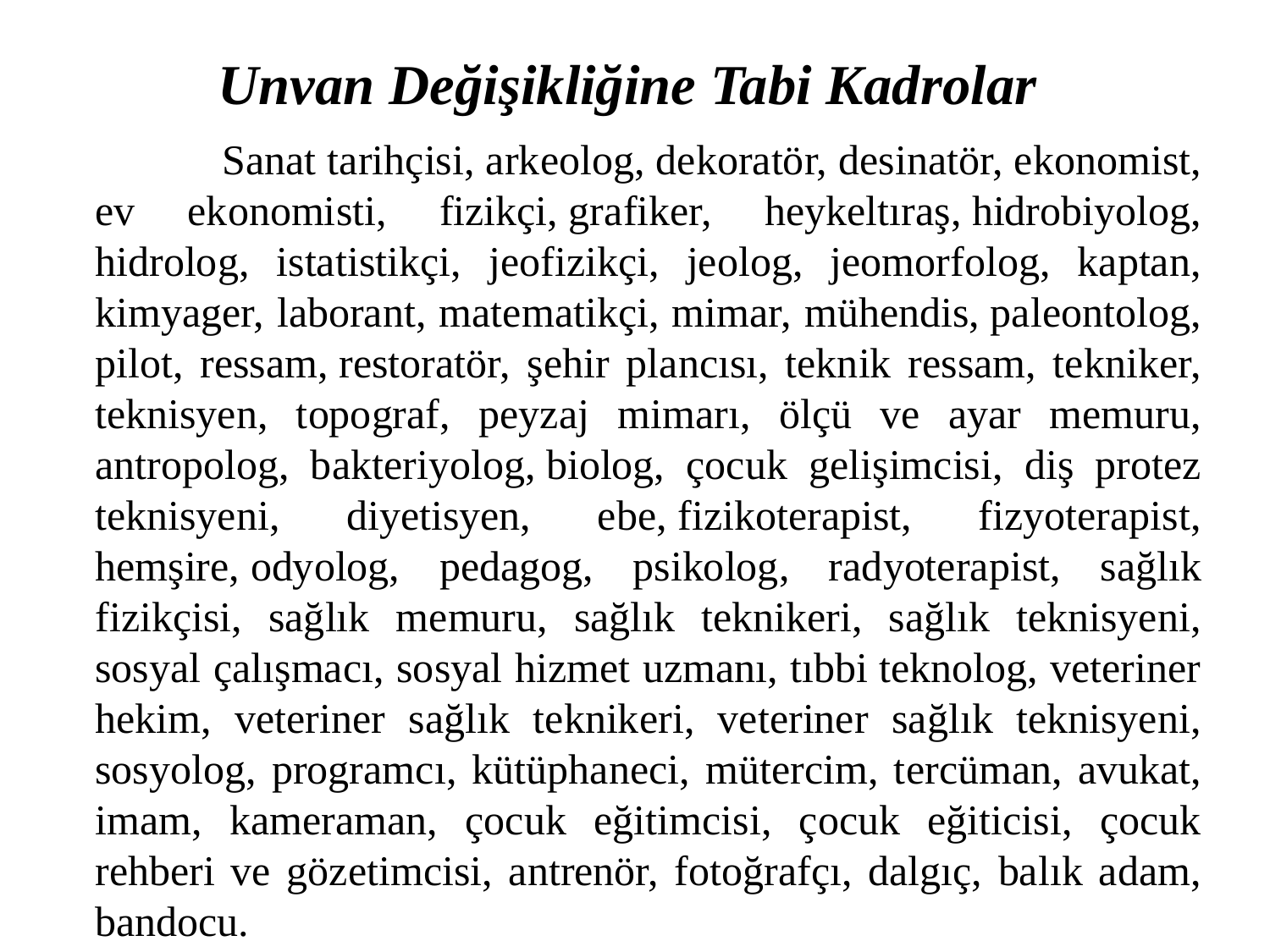

# Unvan Değişikliğine Tabi Kadrolar
		Sanat tarihçisi, arkeolog, dekoratör, desinatör, ekonomist, ev ekonomisti, fizikçi, grafiker, heykeltıraş, hidrobiyolog, hidrolog, istatistikçi, jeofizikçi, jeolog, jeomorfolog, kaptan, kimyager, laborant, matematikçi, mimar, mühendis, paleontolog, pilot, ressam, restoratör, şehir plancısı, teknik ressam, tekniker, teknisyen, topograf, peyzaj mimarı, ölçü ve ayar memuru, antropolog, bakteriyolog, biolog, çocuk gelişimcisi, diş protez teknisyeni, diyetisyen, ebe, fizikoterapist, fizyoterapist, hemşire, odyolog, pedagog, psikolog, radyoterapist, sağlık fizikçisi, sağlık memuru, sağlık teknikeri, sağlık teknisyeni, sosyal çalışmacı, sosyal hizmet uzmanı, tıbbi teknolog, veteriner hekim, veteriner sağlık teknikeri, veteriner sağlık teknisyeni, sosyolog, programcı, kütüphaneci, mütercim, tercüman, avukat, imam, kameraman, çocuk eğitimcisi, çocuk eğiticisi, çocuk rehberi ve gözetimcisi, antrenör, fotoğrafçı, dalgıç, balık adam, bandocu.